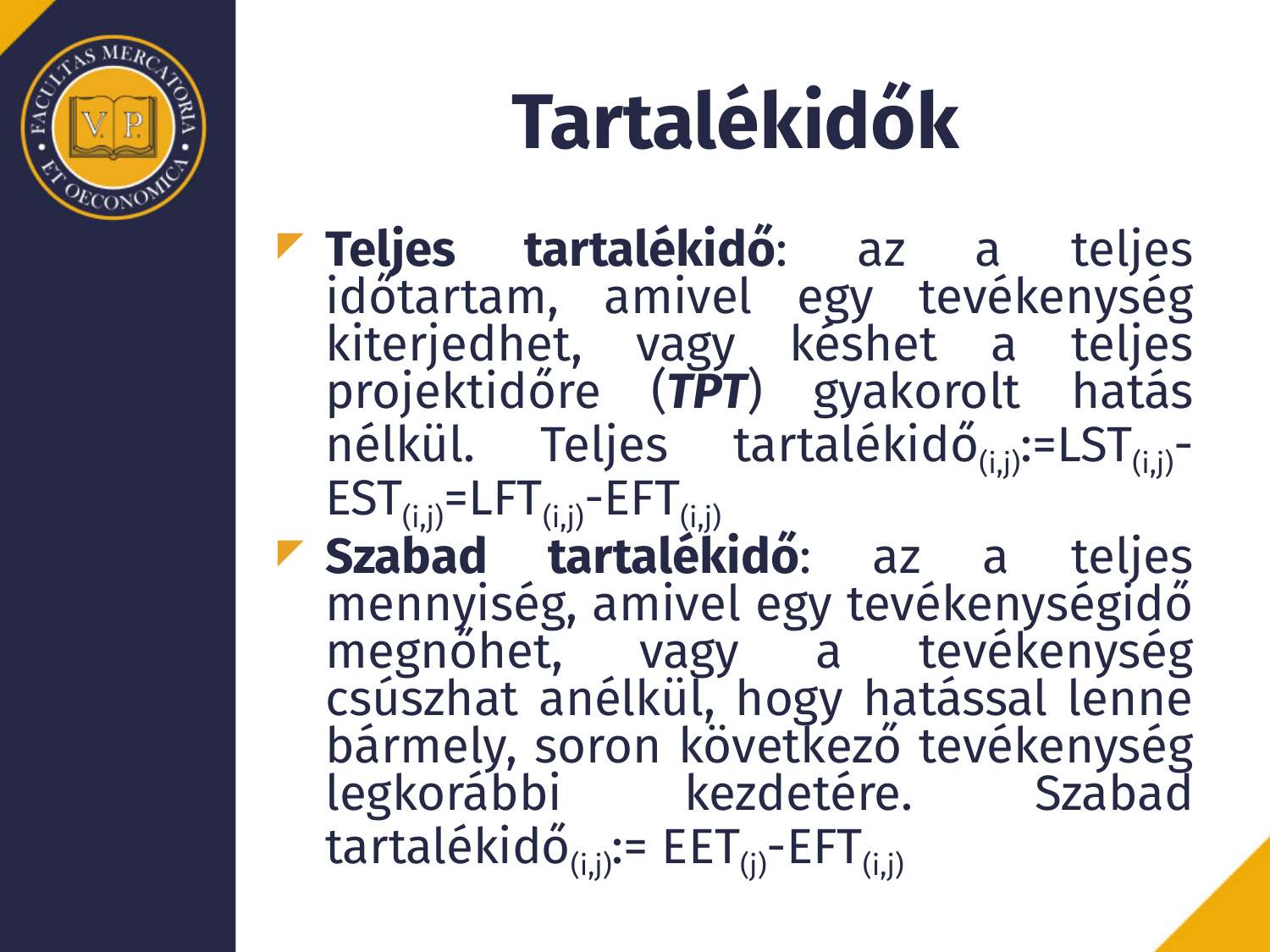

# Tartalékidők
Teljes tartalékidő: az a teljes időtartam, amivel egy tevékenység kiterjedhet, vagy késhet a teljes projektidőre (TPT) gyakorolt hatás nélkül. Teljes tartalékidő(i,j):=LST(i,j)-EST(i,j)=LFT(i,j)-EFT(i,j)
Szabad tartalékidő: az a teljes mennyiség, amivel egy tevékenységidő megnőhet, vagy a tevékenység csúszhat anélkül, hogy hatással lenne bármely, soron következő tevékenység legkorábbi kezdetére. Szabad tartalékidő(i,j):= EET(j)-EFT(i,j)